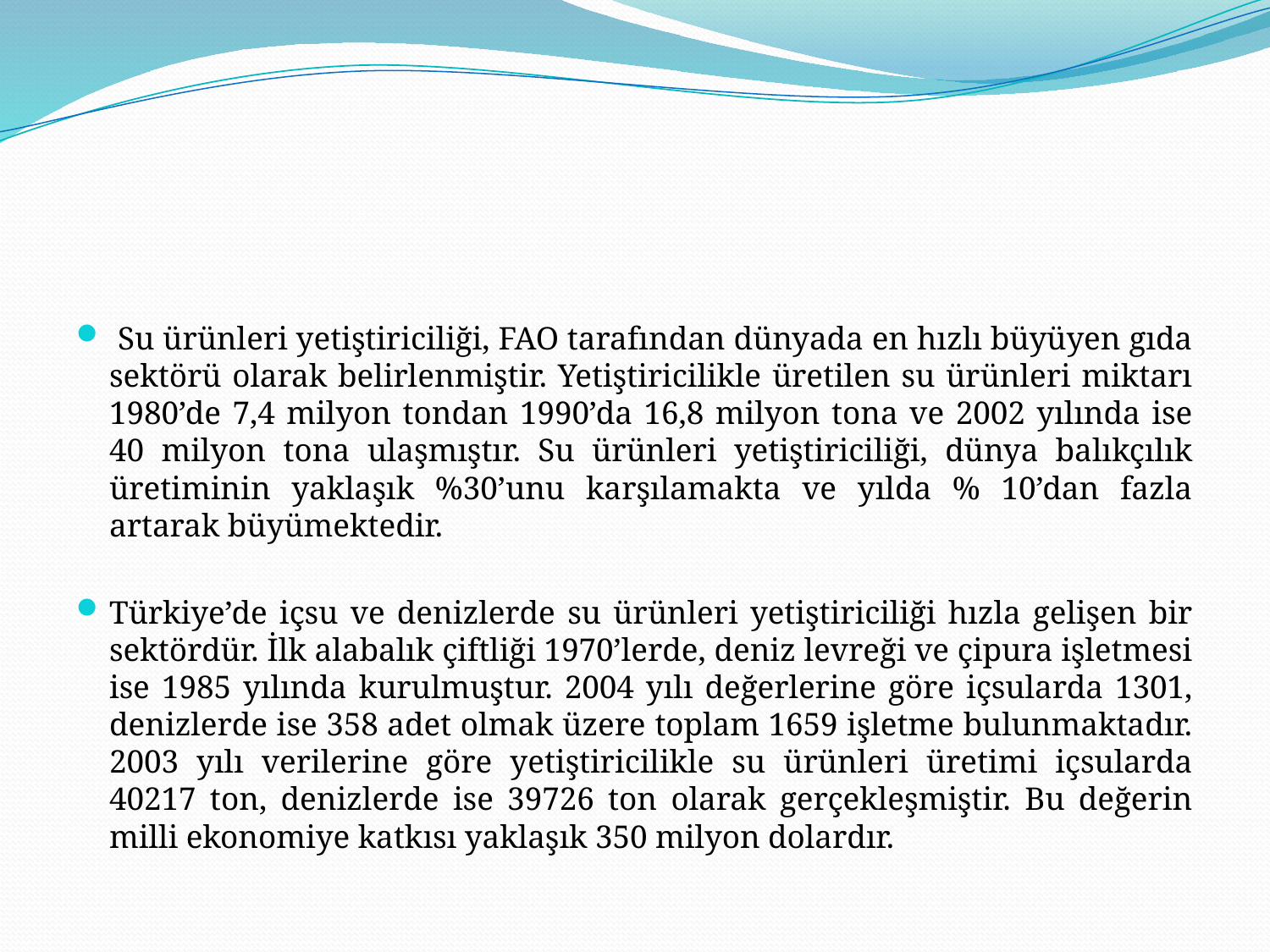

#

 Su ürünleri yetiştiriciliği, FAO tarafından dünyada en hızlı büyüyen gıda sektörü olarak belirlenmiştir. Yetiştiricilikle üretilen su ürünleri miktarı 1980’de 7,4 milyon tondan 1990’da 16,8 milyon tona ve 2002 yılında ise 40 milyon tona ulaşmıştır. Su ürünleri yetiştiriciliği, dünya balıkçılık üretiminin yaklaşık %30’unu karşılamakta ve yılda % 10’dan fazla artarak büyümektedir.

Türkiye’de içsu ve denizlerde su ürünleri yetiştiriciliği hızla gelişen bir sektördür. İlk alabalık çiftliği 1970’lerde, deniz levreği ve çipura işletmesi ise 1985 yılında kurulmuştur. 2004 yılı değerlerine göre içsularda 1301, denizlerde ise 358 adet olmak üzere toplam 1659 işletme bulunmaktadır. 2003 yılı verilerine göre yetiştiricilikle su ürünleri üretimi içsularda 40217 ton, denizlerde ise 39726 ton olarak gerçekleşmiştir. Bu değerin milli ekonomiye katkısı yaklaşık 350 milyon dolardır.